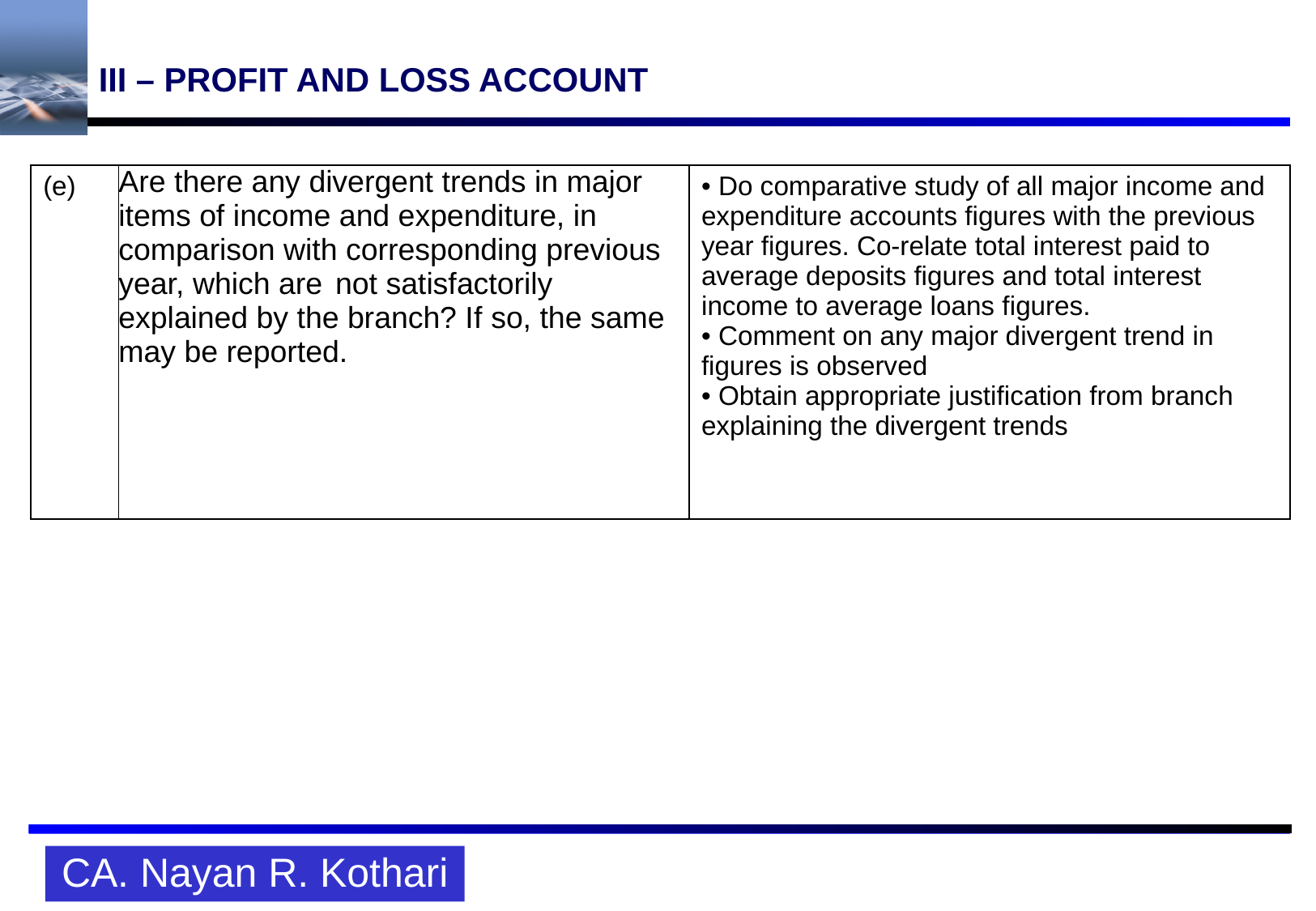

# III – PROFIT AND LOSS ACCOUNT
| (e) | Are there any divergent trends in major items of income and expenditure, in comparison with corresponding previous year, which are not satisfactorily explained by the branch? If so, the same may be reported. | • Do comparative study of all major income and expenditure accounts figures with the previous year figures. Co-relate total interest paid to average deposits figures and total interest income to average loans figures. • Comment on any major divergent trend in figures is observed • Obtain appropriate justification from branch explaining the divergent trends |
| --- | --- | --- |